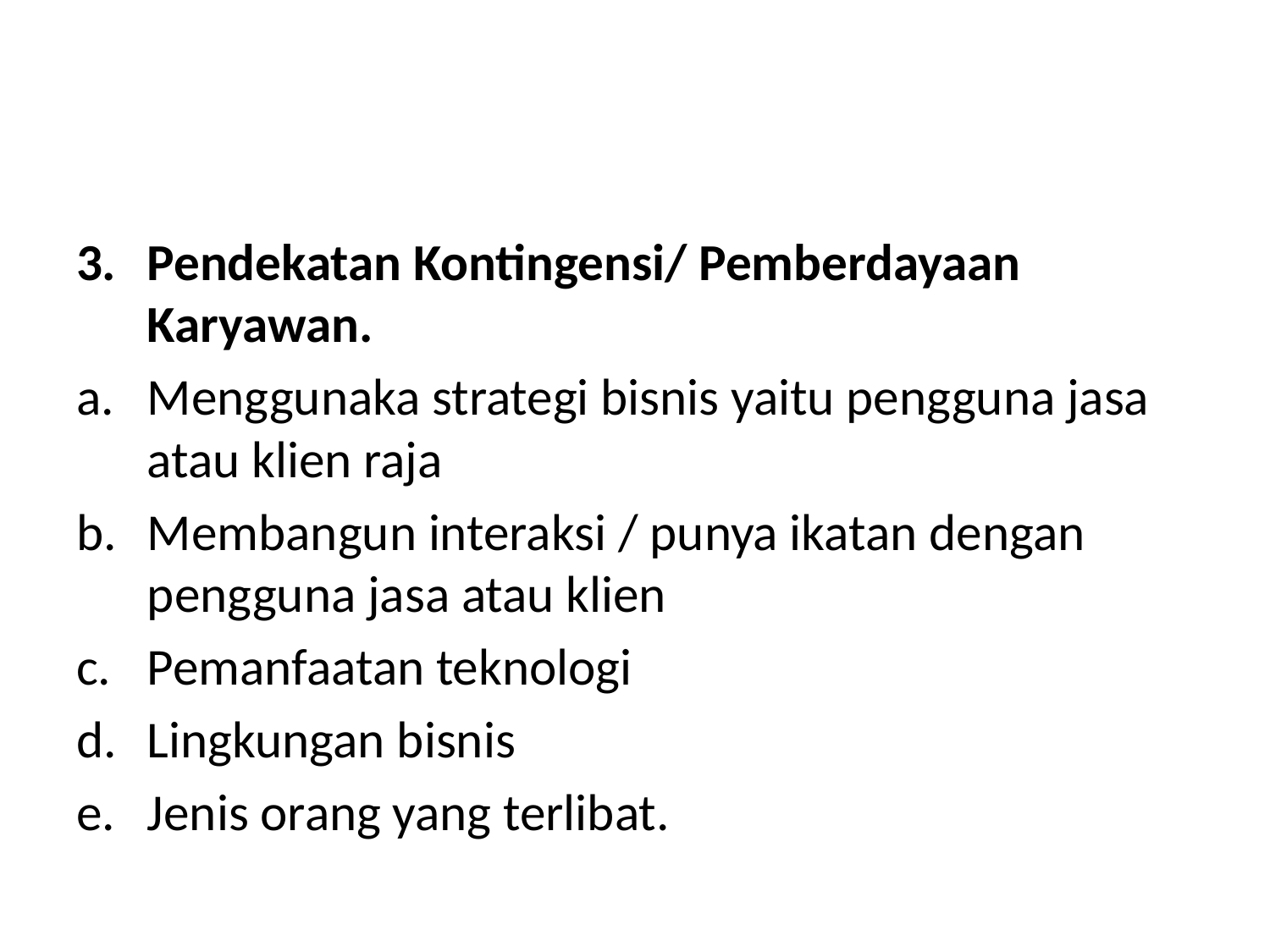

#
Pendekatan Kontingensi/ Pemberdayaan Karyawan.
Menggunaka strategi bisnis yaitu pengguna jasa atau klien raja
Membangun interaksi / punya ikatan dengan pengguna jasa atau klien
Pemanfaatan teknologi
Lingkungan bisnis
Jenis orang yang terlibat.